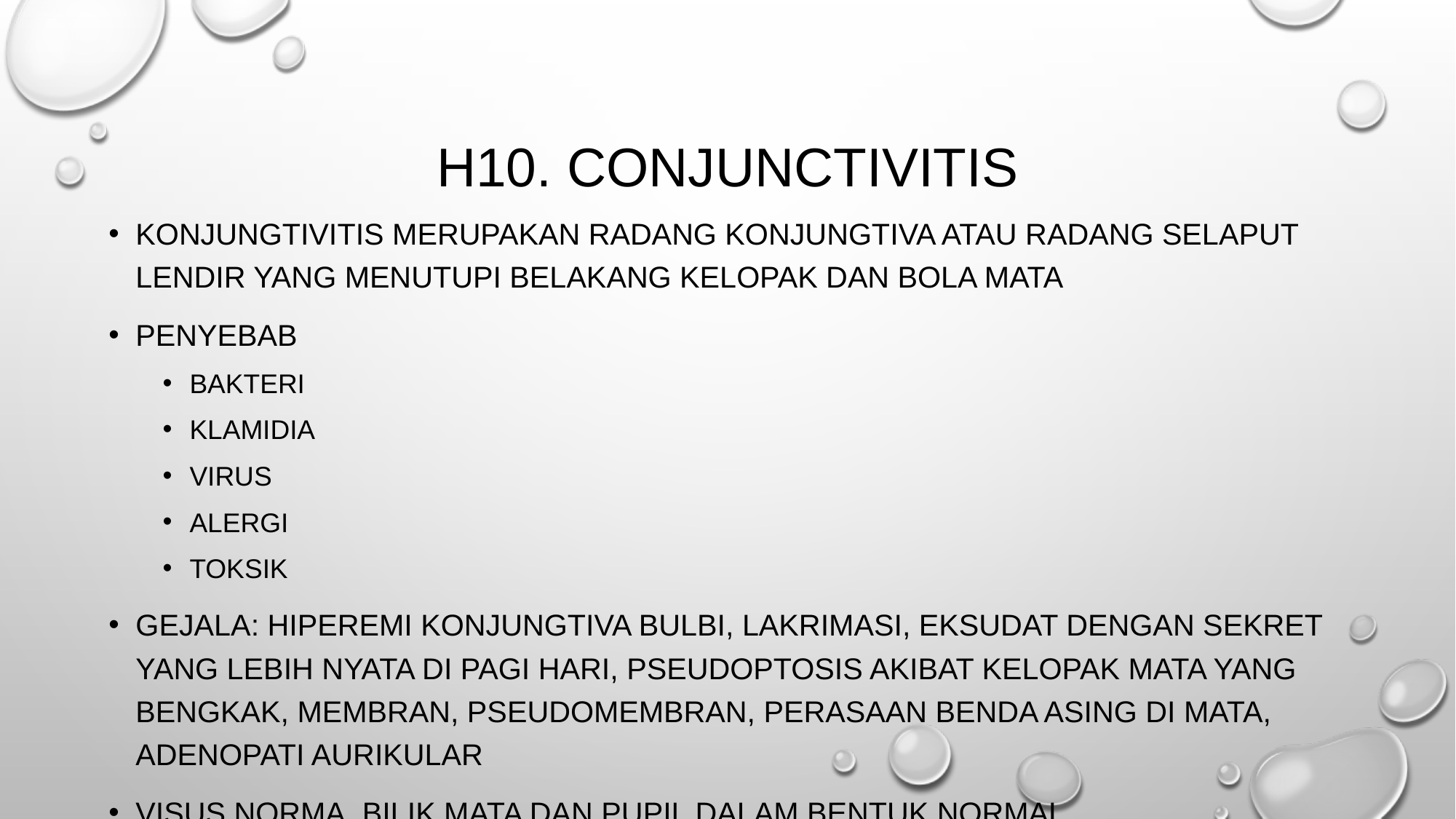

# H10. Conjunctivitis
Konjungtivitis merupakan radang konjungtiva atau radang selaput lendir yang menutupi belakang kelopak dan bola mata
Penyebab
Bakteri
Klamidia
Virus
Alergi
Toksik
Gejala: hiperemi konjungtiva bulbi, lakrimasi, eksudat dengan sekret yang lebih nyata di pagi hari, pseudoptosis akibat kelopak mata yang bengkak, membran, pseudomembran, perasaan benda asing di mata, adenopati aurikular
Visus norma, bilik mata dan pupil dalam bentuk normal